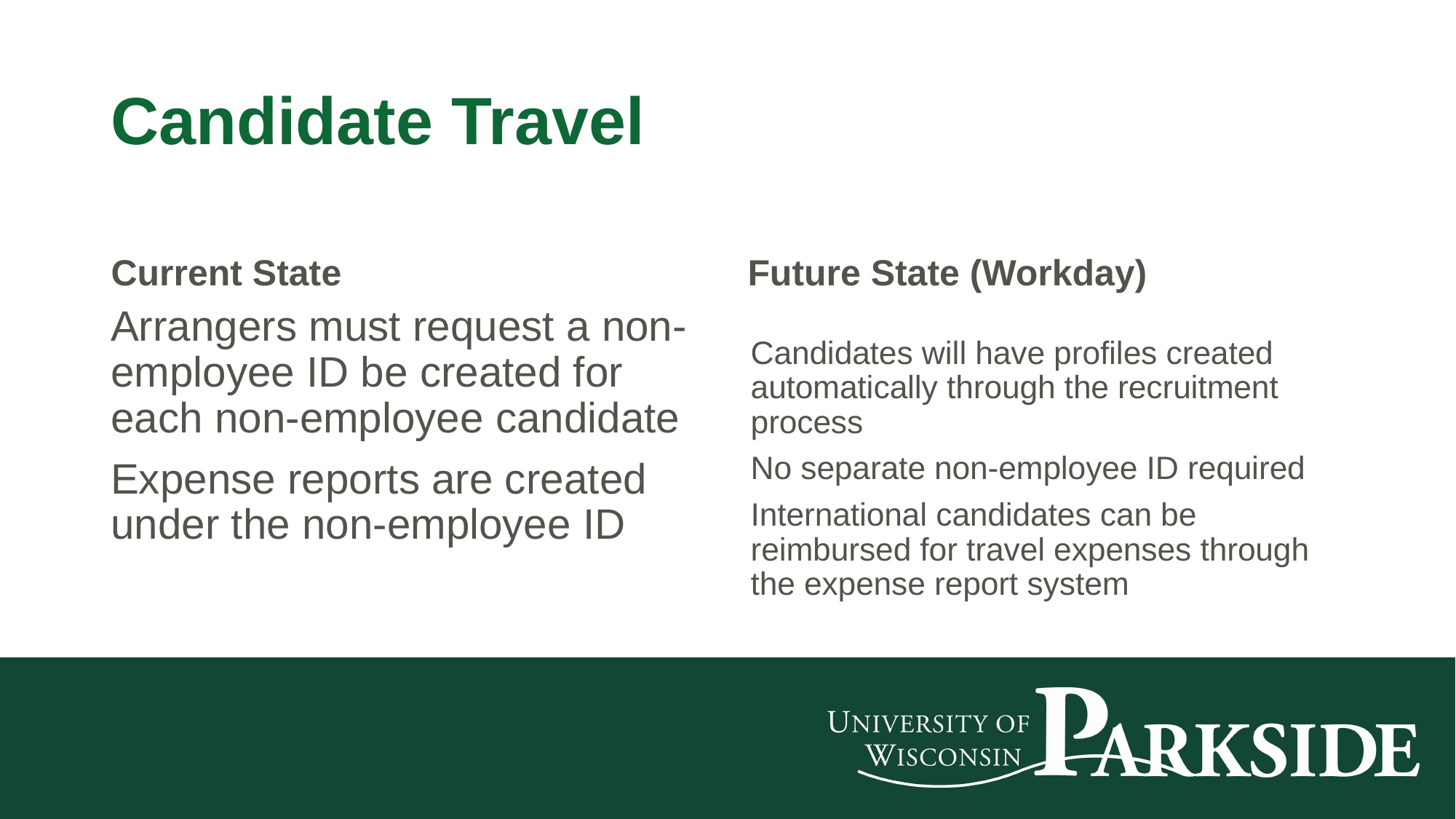

# Candidate Travel
Current State
Future State (Workday)
Arrangers must request a non-employee ID be created for each non-employee candidate
Expense reports are created under the non-employee ID

Candidates will have profiles created automatically through the recruitment process
No separate non-employee ID required
International candidates can be reimbursed for travel expenses through the expense report system